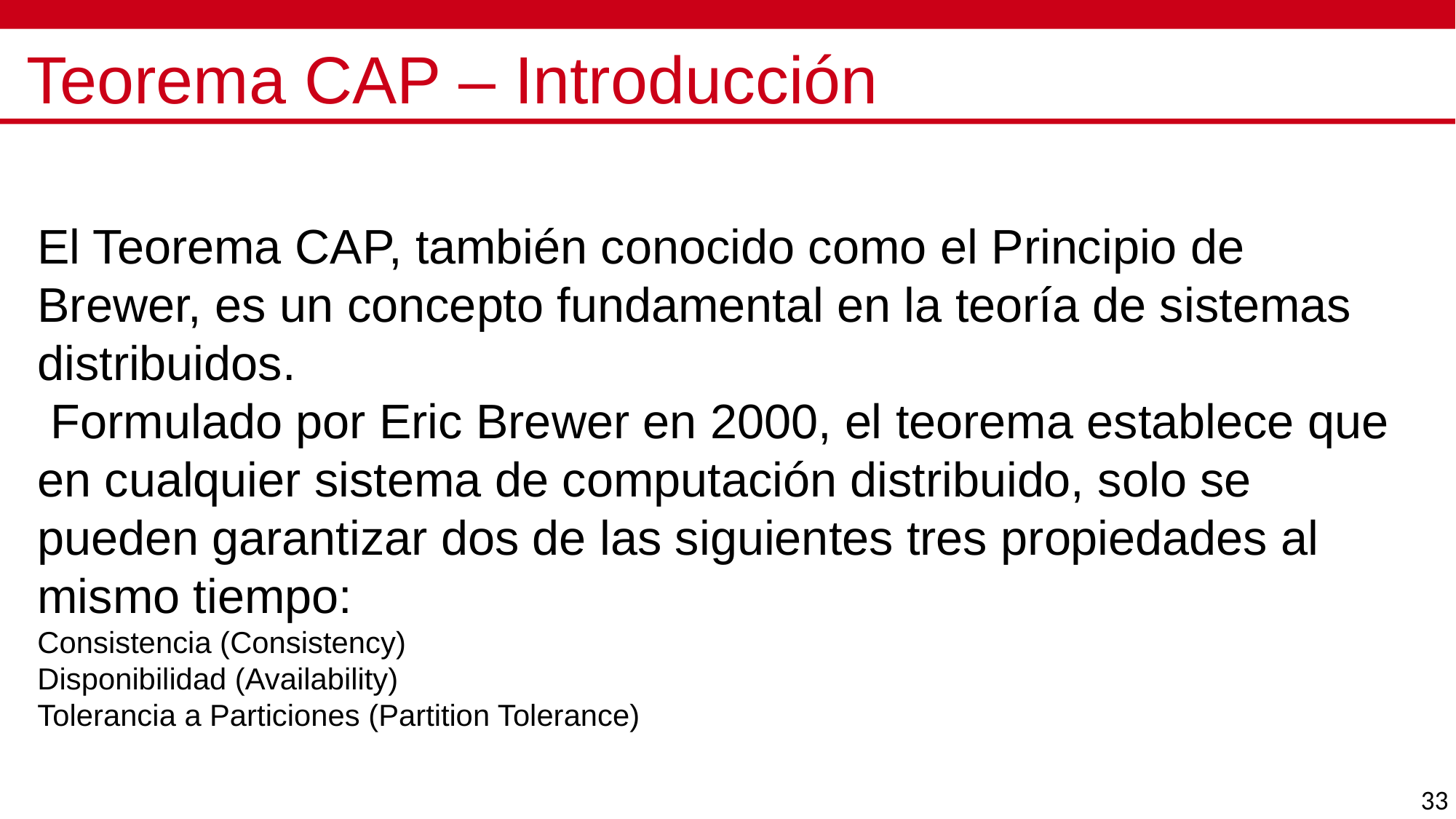

# Teorema CAP – Introducción

El Teorema CAP, también conocido como el Principio de Brewer, es un concepto fundamental en la teoría de sistemas distribuidos.
 Formulado por Eric Brewer en 2000, el teorema establece que en cualquier sistema de computación distribuido, solo se pueden garantizar dos de las siguientes tres propiedades al mismo tiempo:
Consistencia (Consistency)
Disponibilidad (Availability)
Tolerancia a Particiones (Partition Tolerance)

33